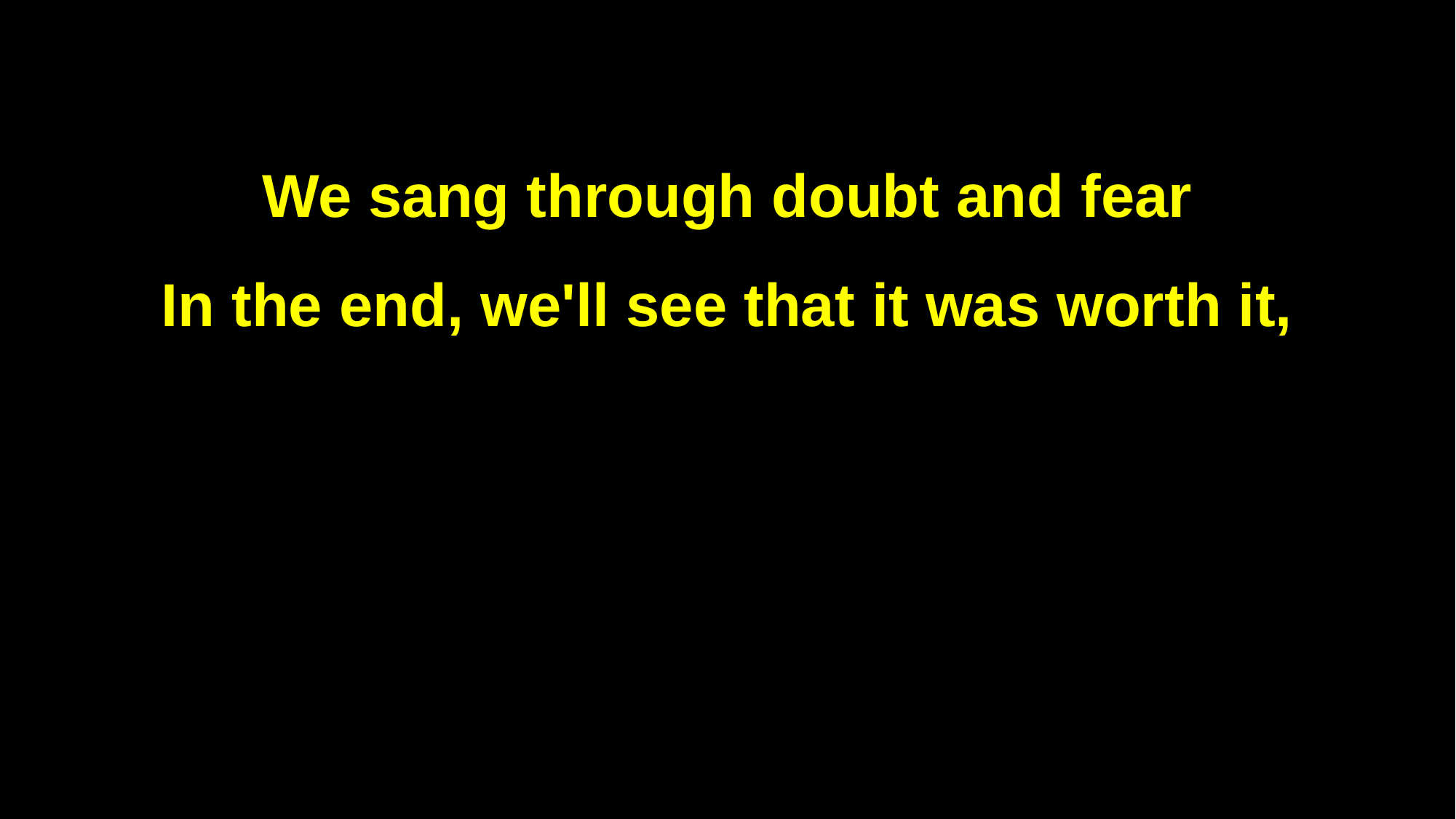

We sang through doubt and fear
In the end, we'll see that it was worth it,